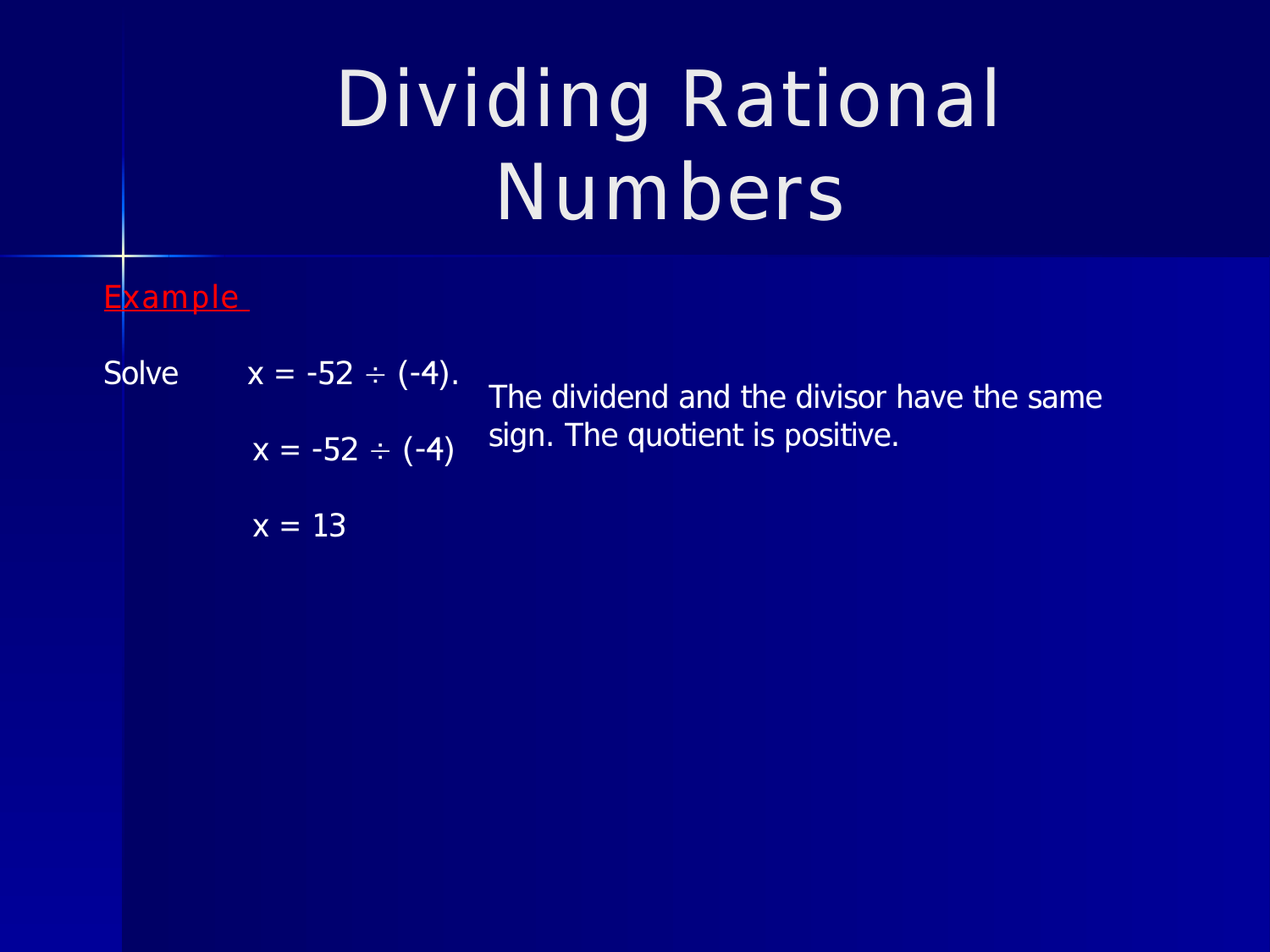

# Dividing Rational Numbers
Example

Solve       x = -52 ÷ (-4).

               x = -52 ÷ (-4)

               x = 13
The dividend and the divisor have the same sign. The quotient is positive.